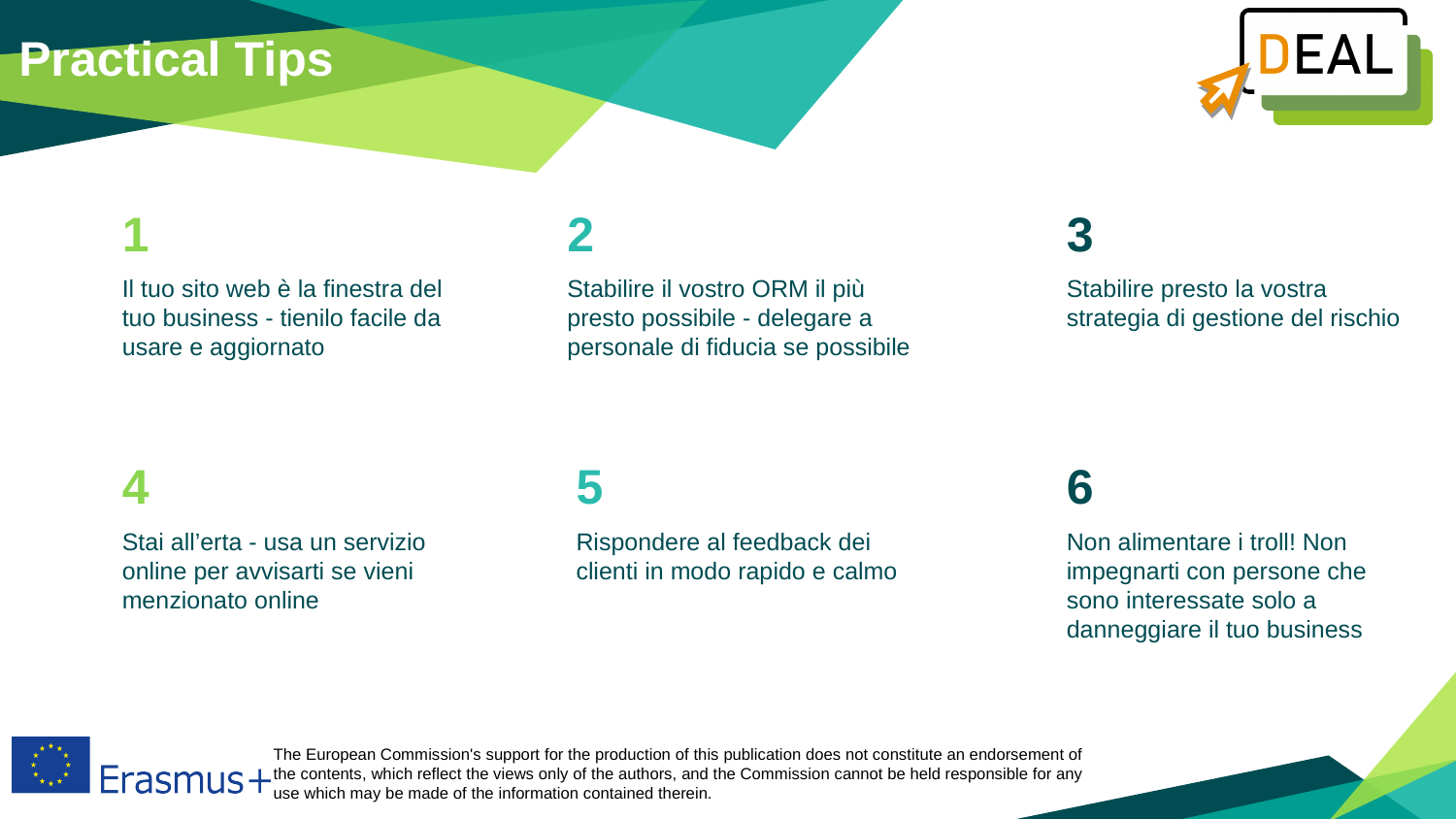

Practical Tips
1
Il tuo sito web è la finestra del tuo business - tienilo facile da usare e aggiornato
2
Stabilire il vostro ORM il più presto possibile - delegare a personale di fiducia se possibile
3
Stabilire presto la vostra strategia di gestione del rischio
4
Stai all’erta - usa un servizio online per avvisarti se vieni menzionato online
5
Rispondere al feedback dei clienti in modo rapido e calmo
6
Non alimentare i troll! Non impegnarti con persone che sono interessate solo a danneggiare il tuo business